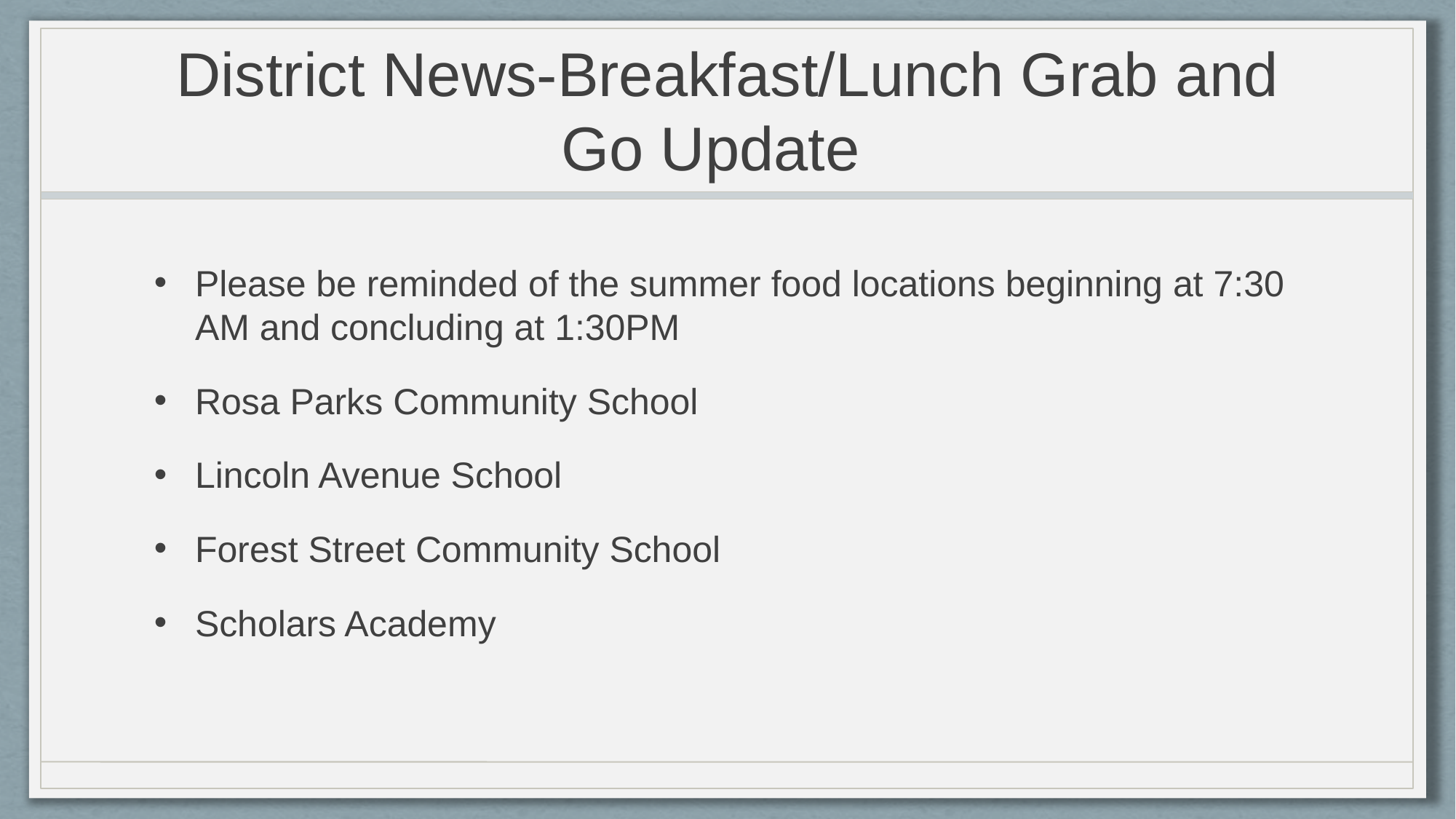

# District News-Breakfast/Lunch Grab and Go Update
Please be reminded of the summer food locations beginning at 7:30 AM and concluding at 1:30PM
Rosa Parks Community School
Lincoln Avenue School
Forest Street Community School
Scholars Academy